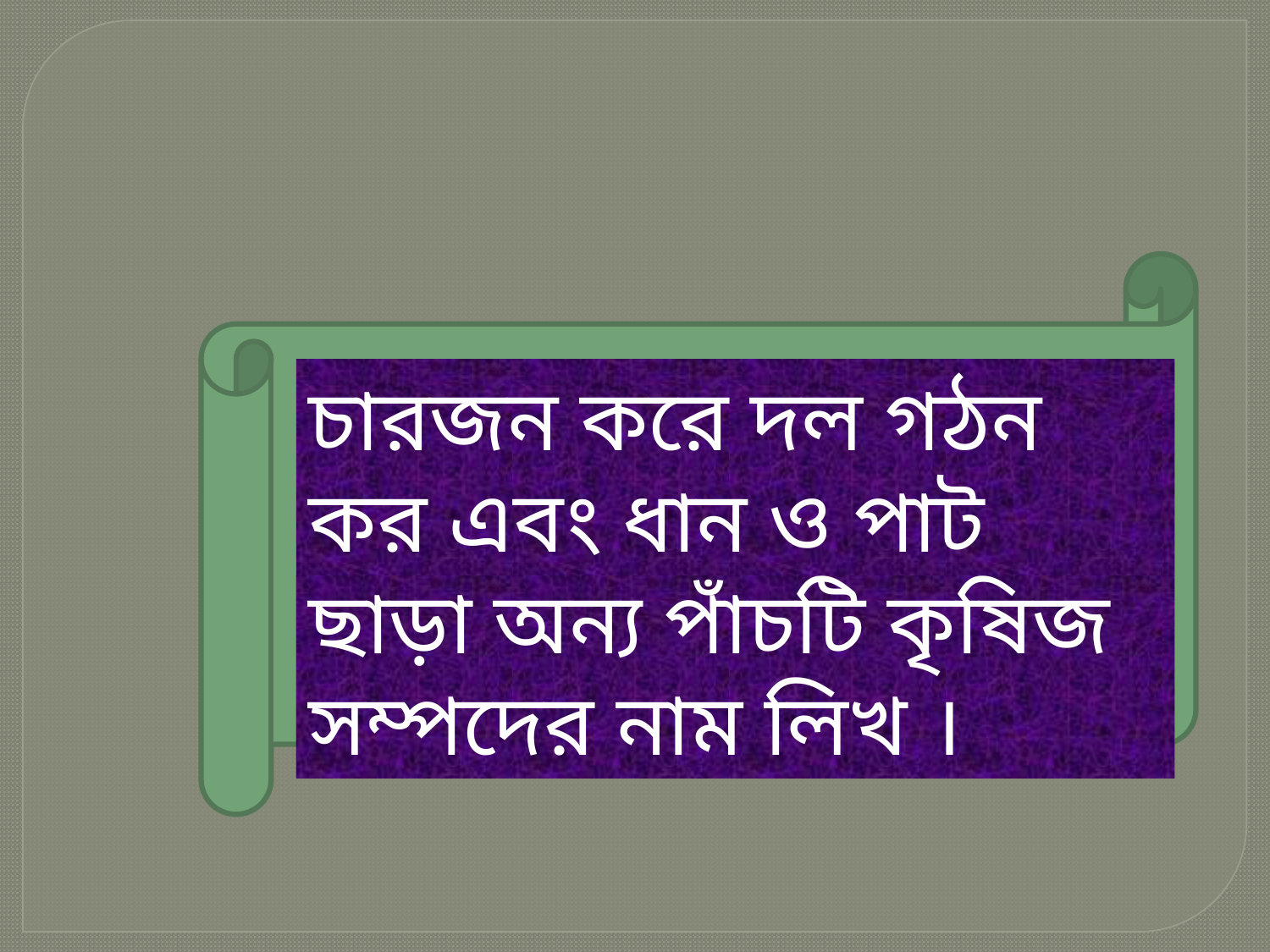

চারজন করে দল গঠন কর এবং ধান ও পাট ছাড়া অন্য পাঁচটি কৃষিজ সম্পদের নাম লিখ ।